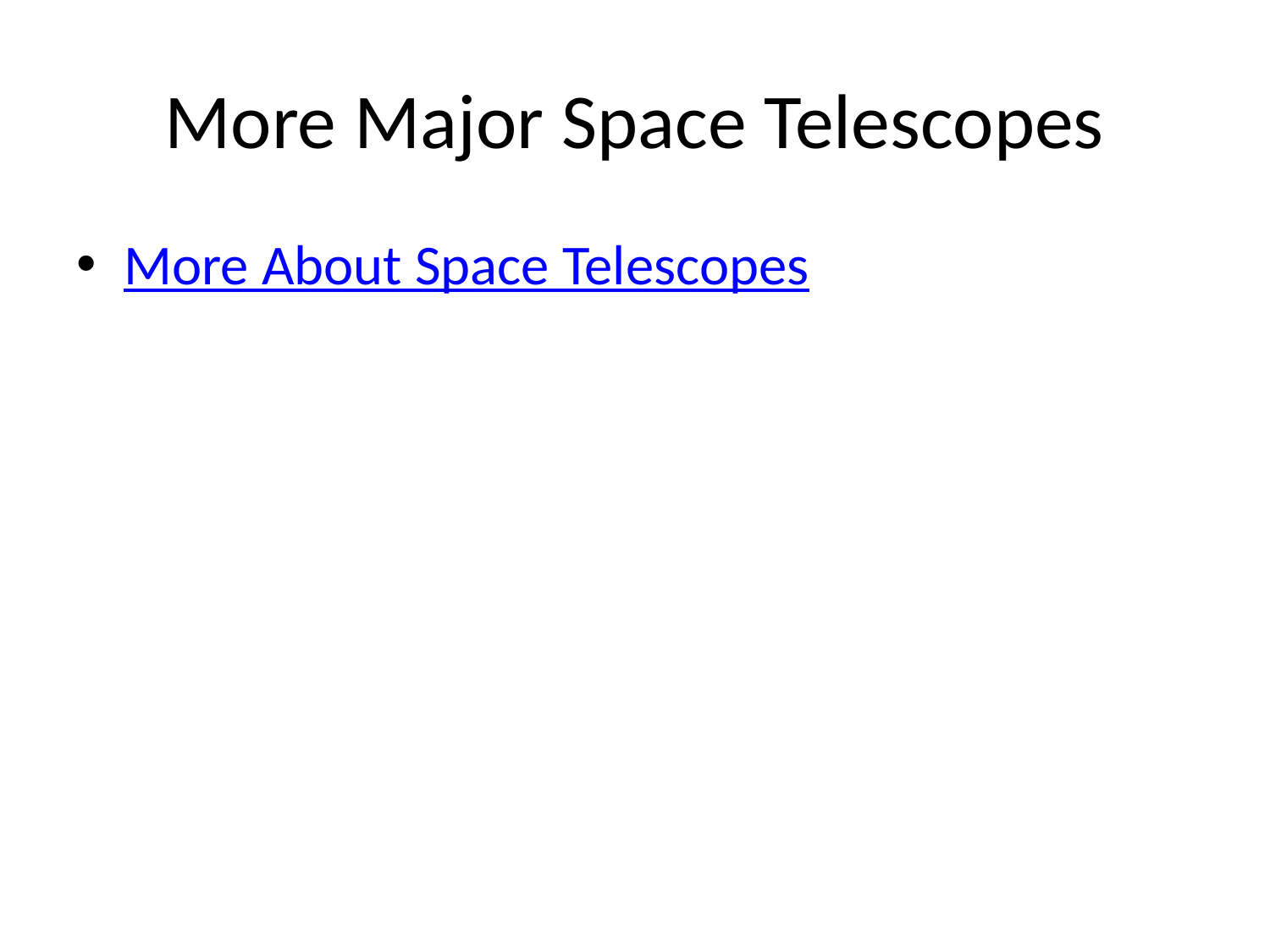

# More Major Space Telescopes
More About Space Telescopes